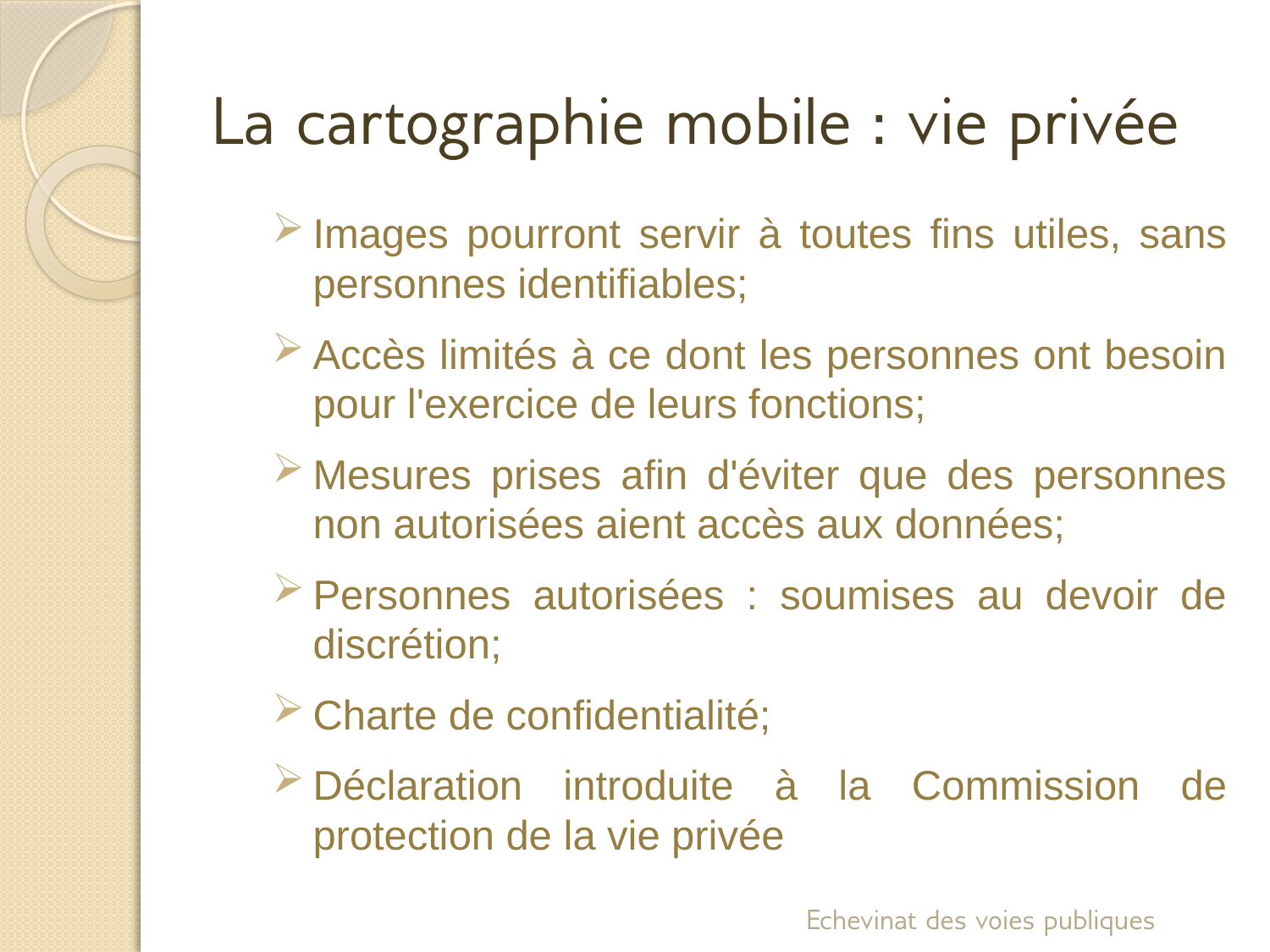

# La cartographie mobile : vie privée
Images pourront servir à toutes fins utiles, sans personnes identifiables;
Accès limités à ce dont les personnes ont besoin pour l'exercice de leurs fonctions;
Mesures prises afin d'éviter que des personnes non autorisées aient accès aux données;
Personnes autorisées : soumises au devoir de discrétion;
Charte de confidentialité;
Déclaration introduite à la Commission de protection de la vie privée

Echevinat des voies publiques